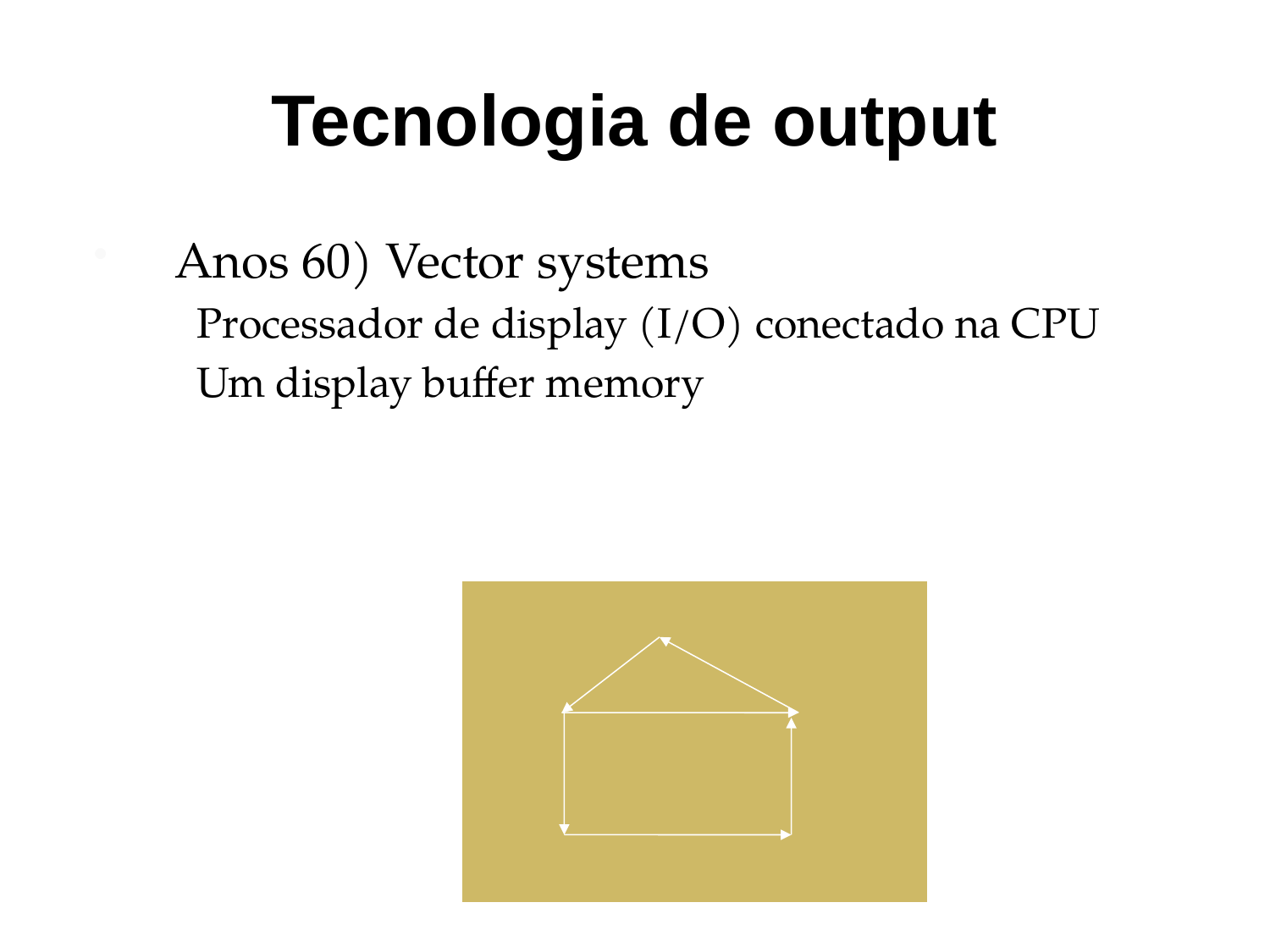

# Tecnologia de output
(Anos 60) Vector systems
Processador de display (I/O) conectado na CPU
Um display buffer memory